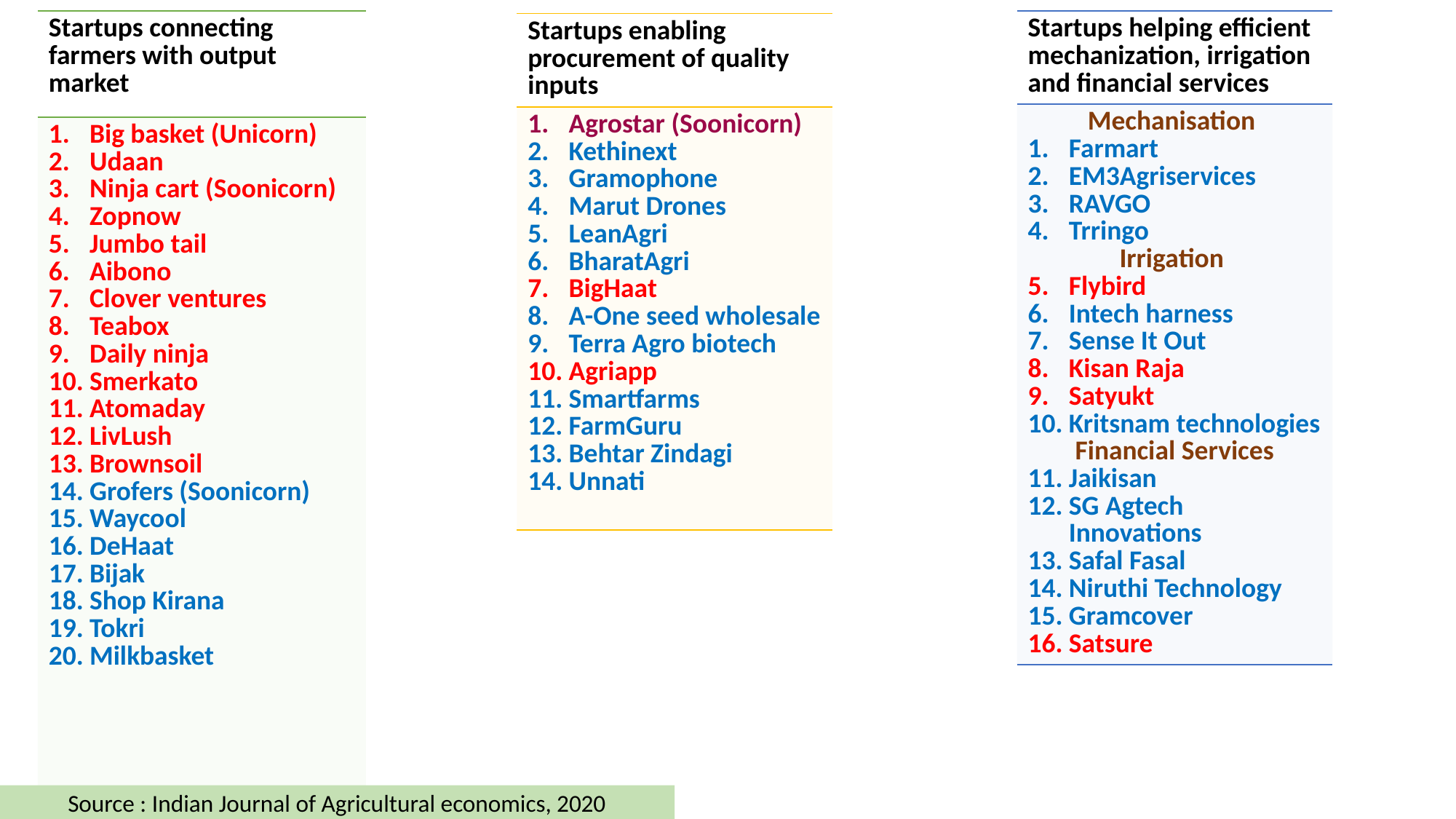

| Startups connecting farmers with output market |
| --- |
| Big basket (Unicorn) Udaan Ninja cart (Soonicorn) Zopnow Jumbo tail Aibono Clover ventures Teabox Daily ninja Smerkato Atomaday LivLush Brownsoil Grofers (Soonicorn) Waycool DeHaat Bijak Shop Kirana Tokri Milkbasket |
| Startups helping efficient mechanization, irrigation and financial services |
| --- |
| Mechanisation Farmart EM3Agriservices RAVGO Trringo Irrigation Flybird Intech harness Sense It Out Kisan Raja Satyukt Kritsnam technologies Financial Services Jaikisan SG Agtech Innovations Safal Fasal Niruthi Technology Gramcover Satsure |
| Startups enabling procurement of quality inputs |
| --- |
| Agrostar (Soonicorn) Kethinext Gramophone Marut Drones LeanAgri BharatAgri BigHaat A-One seed wholesale Terra Agro biotech Agriapp Smartfarms FarmGuru Behtar Zindagi Unnati |
Source : Indian Journal of Agricultural economics, 2020